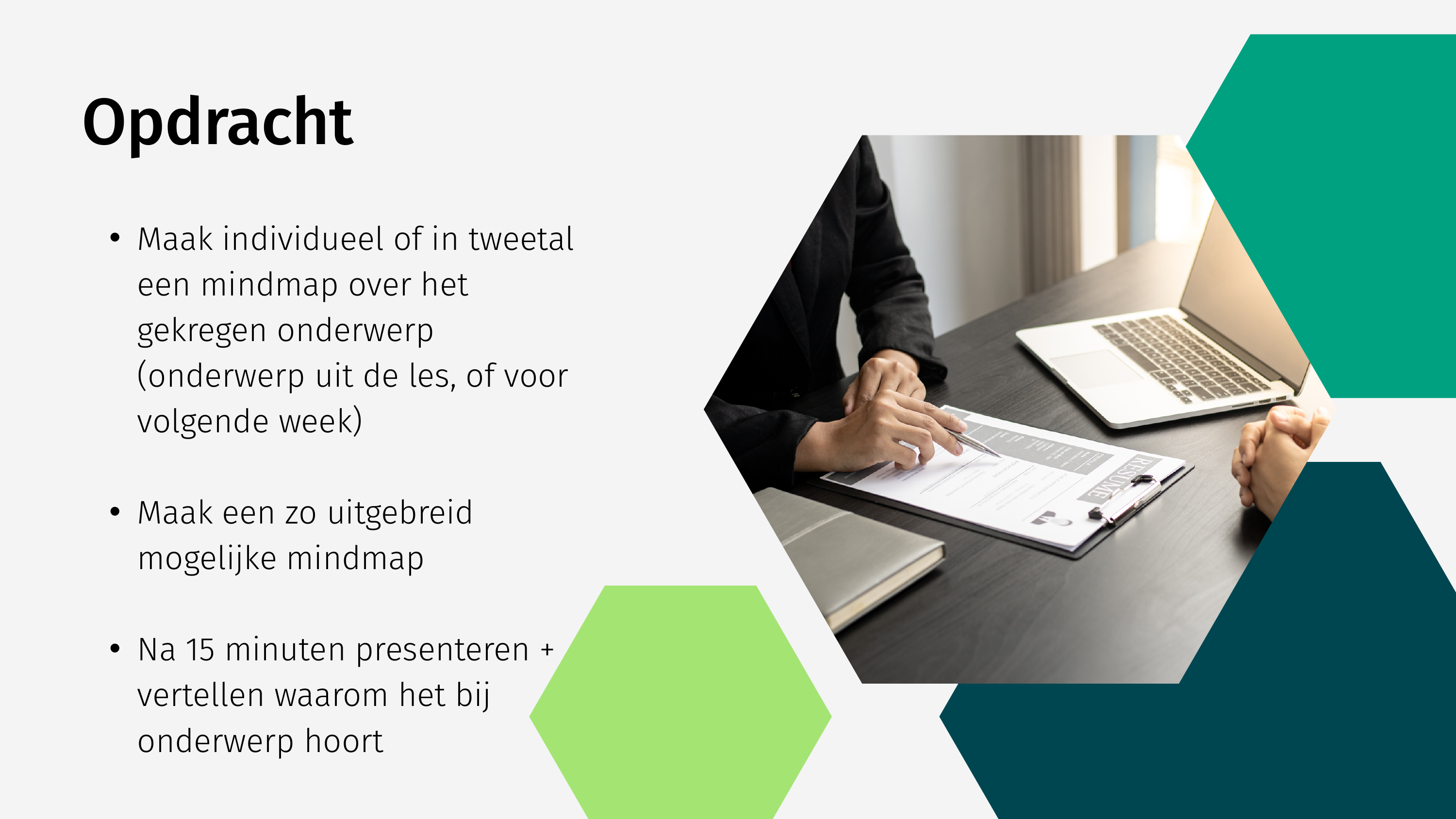

Opdracht

Maak individueel of in tweetal een mindmap over het gekregen onderwerp (onderwerp uit de les, of voor volgende week)

Maak een zo uitgebreid mogelijke mindmap

Na 15 minuten presenteren + vertellen waarom het bij onderwerp hoort